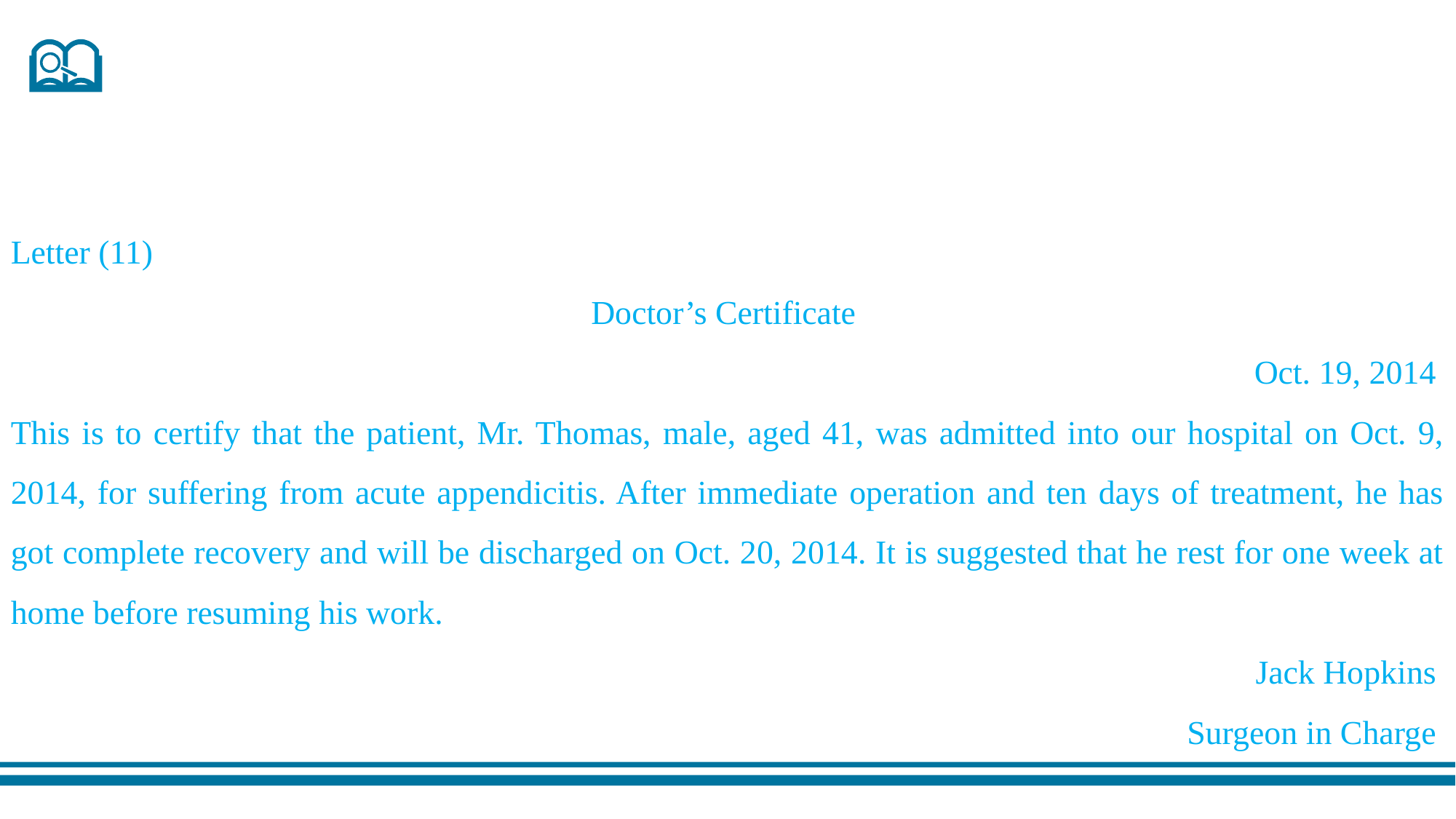

Letter (11)
Doctor’s Certificate
Oct. 19, 2014
This is to certify that the patient, Mr. Thomas, male, aged 41, was admitted into our hospital on Oct. 9, 2014, for suffering from acute appendicitis. After immediate operation and ten days of treatment, he has got complete recovery and will be discharged on Oct. 20, 2014. It is suggested that he rest for one week at home before resuming his work.
Jack Hopkins
Surgeon in Charge